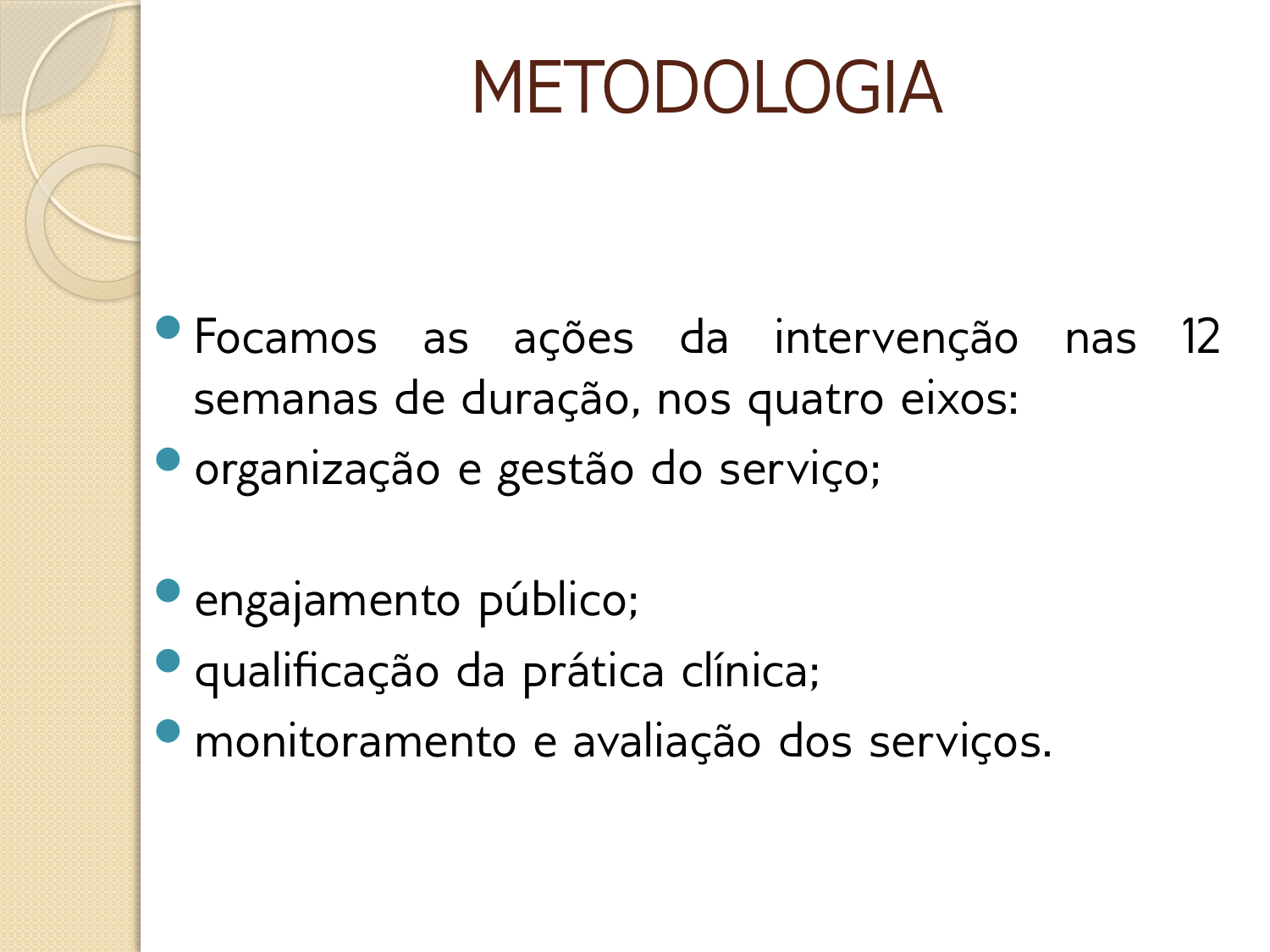

# METODOLOGIA
Focamos as ações da intervenção nas 12 semanas de duração, nos quatro eixos:
organização e gestão do serviço;
engajamento público;
qualificação da prática clínica;
monitoramento e avaliação dos serviços.